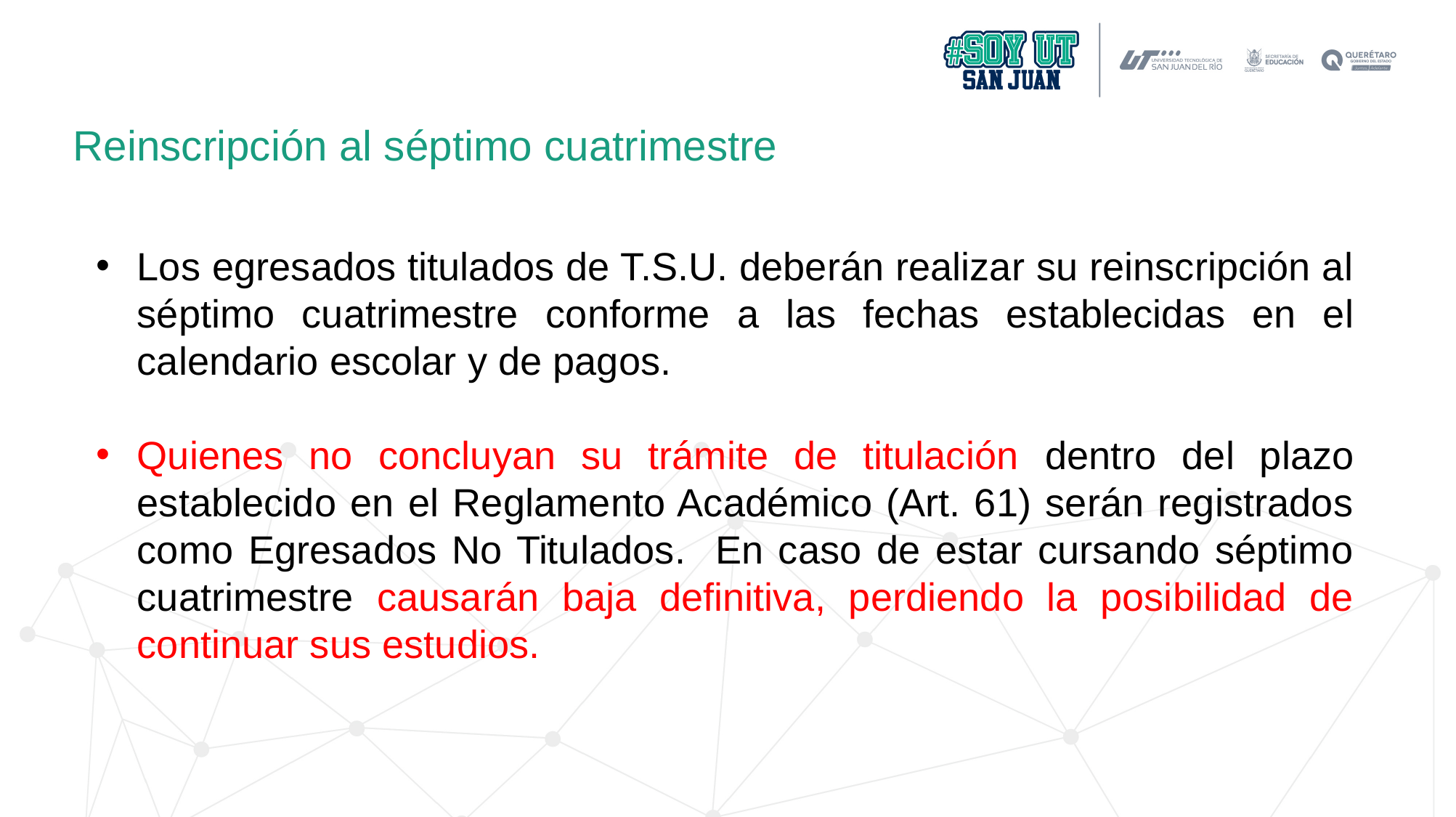

Reinscripción al séptimo cuatrimestre
Los egresados titulados de T.S.U. deberán realizar su reinscripción al séptimo cuatrimestre conforme a las fechas establecidas en el calendario escolar y de pagos.

Quienes no concluyan su trámite de titulación dentro del plazo establecido en el Reglamento Académico (Art. 61) serán registrados como Egresados No Titulados.  En caso de estar cursando séptimo cuatrimestre causarán baja definitiva, perdiendo la posibilidad de continuar sus estudios.